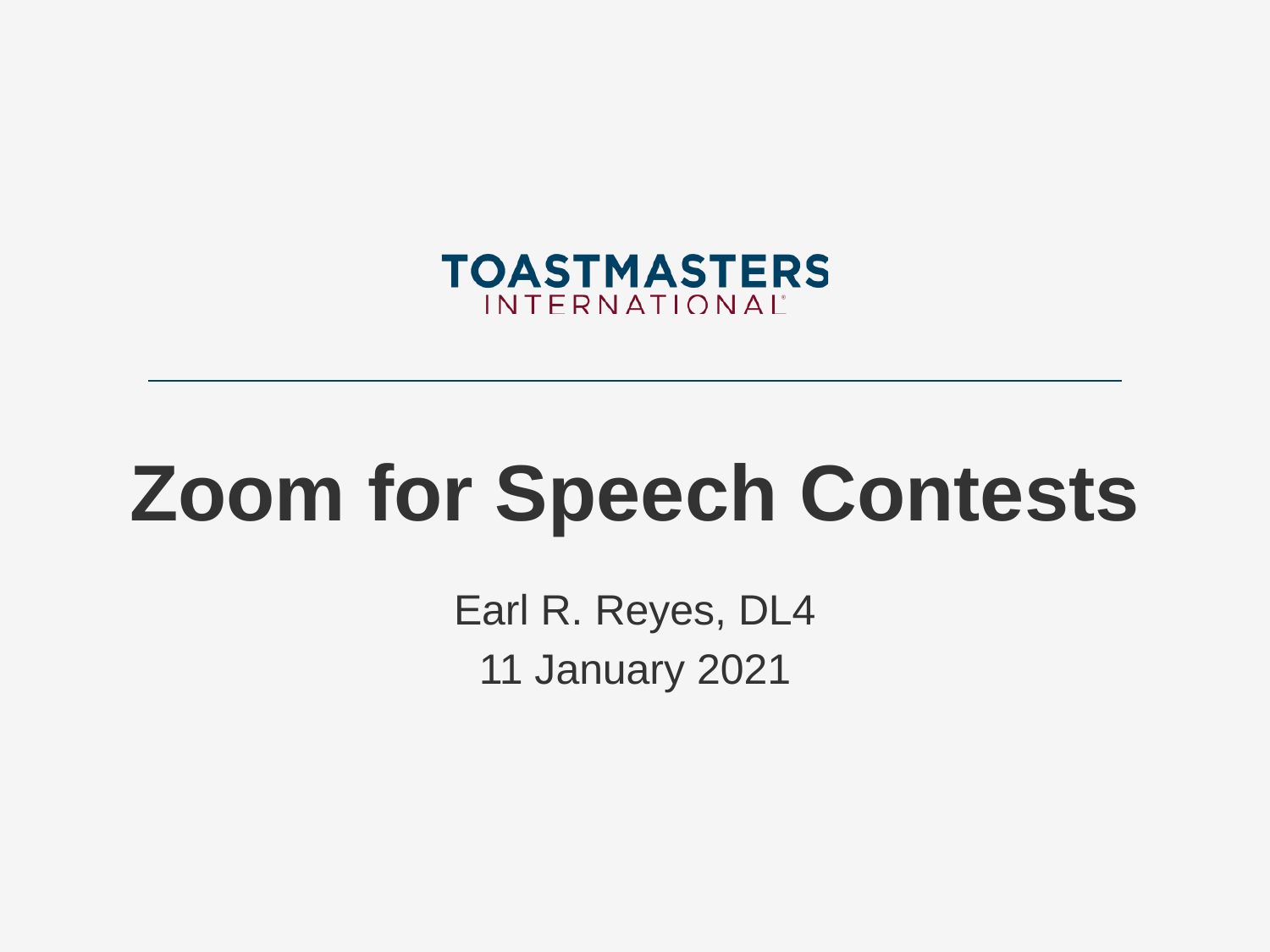

# Zoom for Speech Contests
Earl R. Reyes, DL4
11 January 2021